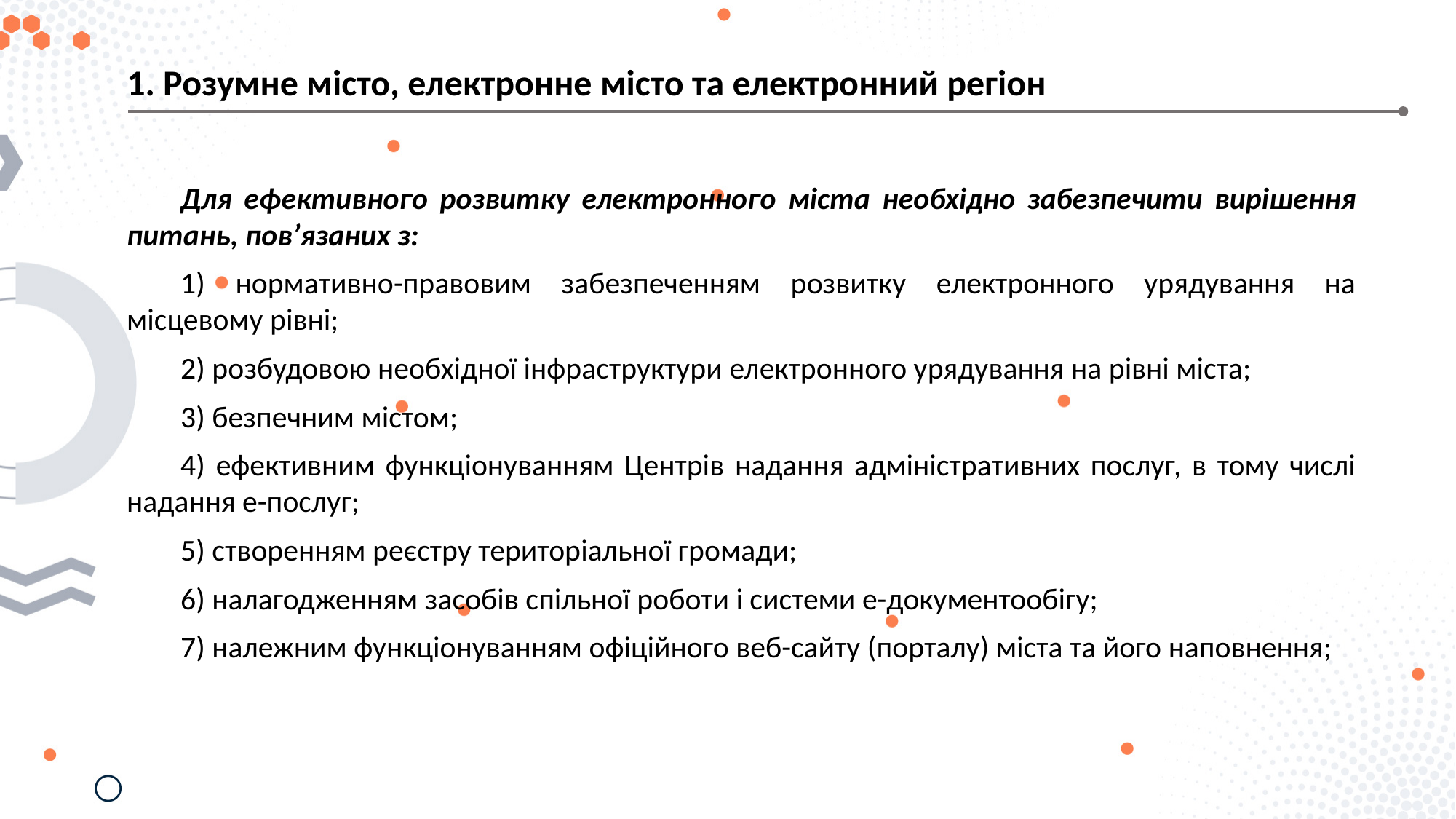

1. Розумне місто, електронне місто та електронний регіон
Для ефективного розвитку електронного міста необхідно забезпечити вирішення питань, пов’язаних з:
1) нормативно-правовим забезпеченням розвитку електронного урядування на місцевому рівні;
2) розбудовою необхідної інфраструктури електронного урядування на рівні міста;
3) безпечним містом;
4) ефективним функціонуванням Центрів надання адміністративних послуг, в тому числі надання е-послуг;
5) створенням реєстру територіальної громади;
6) налагодженням засобів спільної роботи і системи е-документообігу;
7) належним функціонуванням офіційного веб-сайту (порталу) міста та його наповнення;